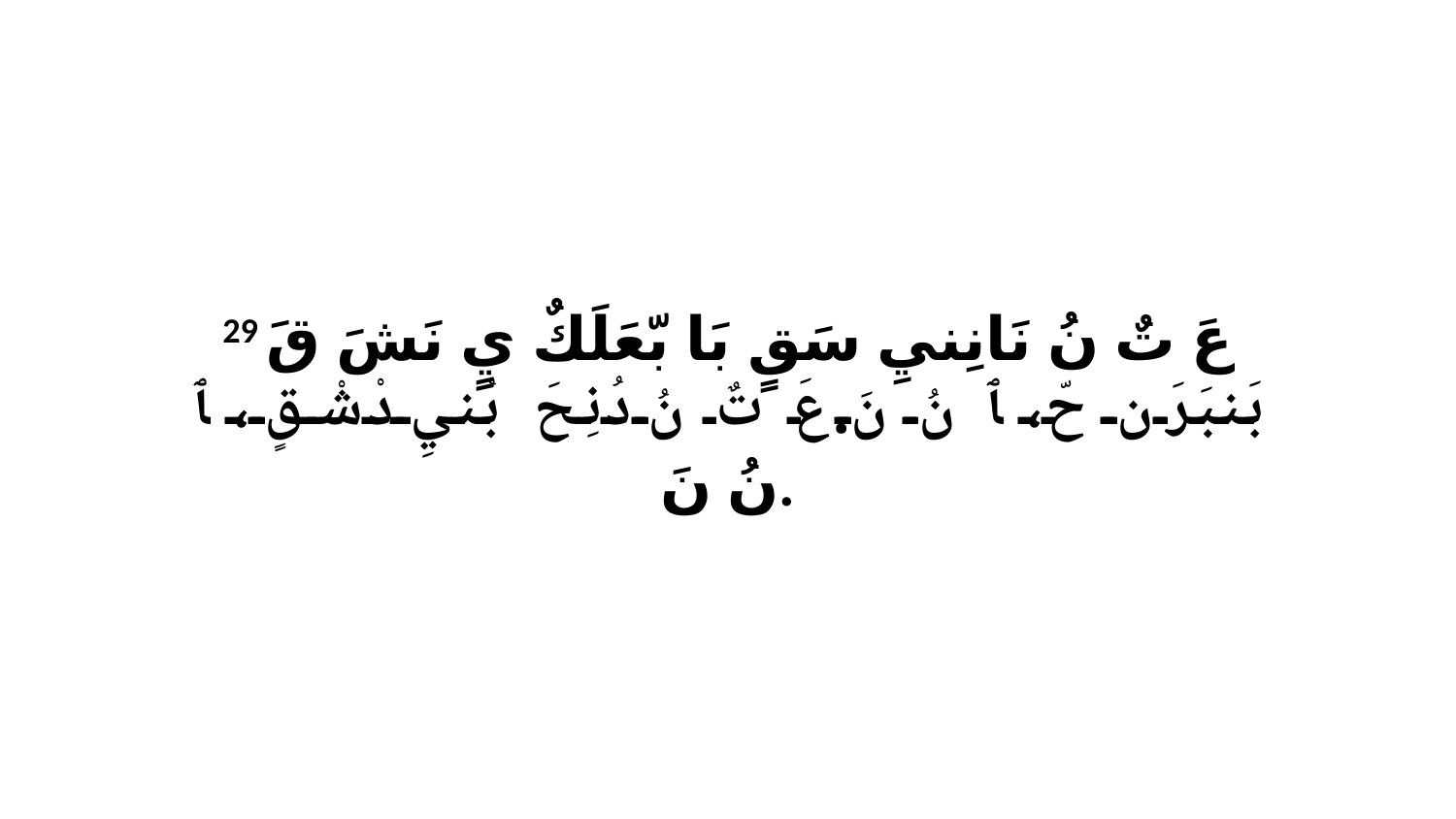

29 عَ تٌ نُ نَانِنيِ سَقٍ بَا بّعَلَكٌ يٍ نَشَ قَ بَنبَرَن حّ، ﭑ نُ نَ.عَ تٌ نُ دُنِحَ بُنيِ دْشْقٍ، ﭑ نُ نَ.